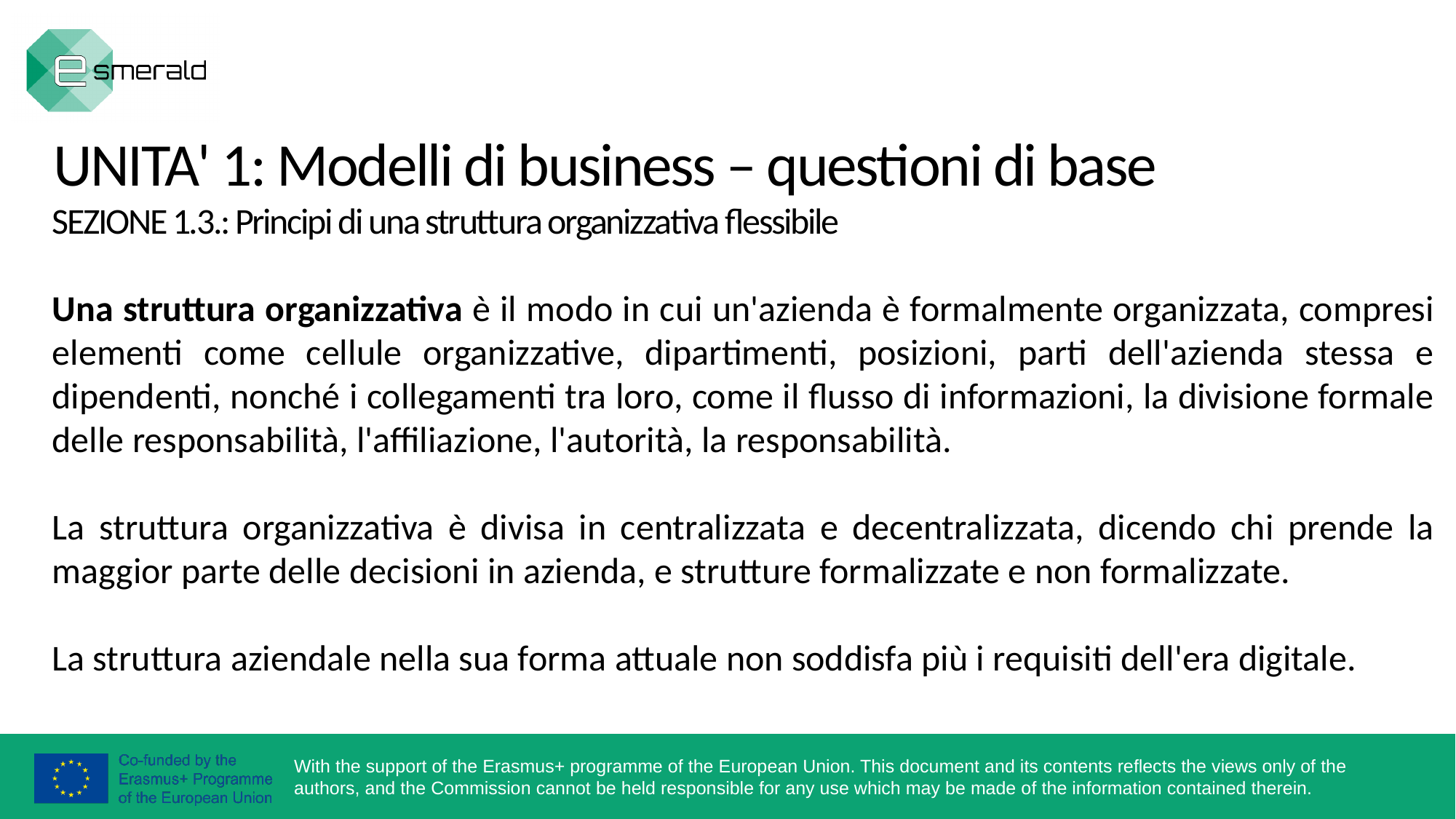

UNITA' 1: Modelli di business – questioni di base
SEZIONE 1.3.: Principi di una struttura organizzativa flessibile

Una struttura organizzativa è il modo in cui un'azienda è formalmente organizzata, compresi elementi come cellule organizzative, dipartimenti, posizioni, parti dell'azienda stessa e dipendenti, nonché i collegamenti tra loro, come il flusso di informazioni, la divisione formale delle responsabilità, l'affiliazione, l'autorità, la responsabilità.

La struttura organizzativa è divisa in centralizzata e decentralizzata, dicendo chi prende la maggior parte delle decisioni in azienda, e strutture formalizzate e non formalizzate.

La struttura aziendale nella sua forma attuale non soddisfa più i requisiti dell'era digitale.